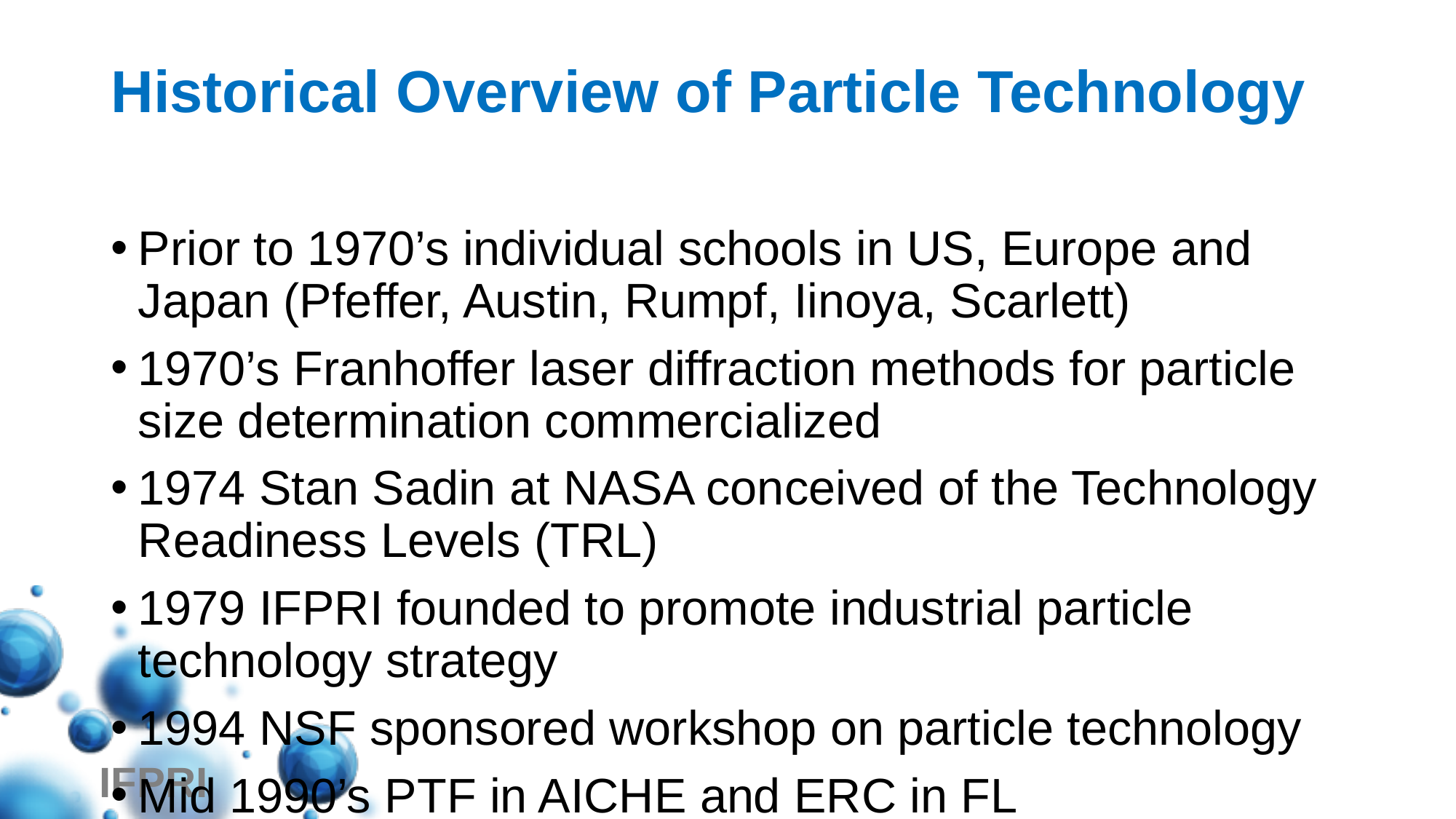

# Historical Overview of Particle Technology
Prior to 1970’s individual schools in US, Europe and Japan (Pfeffer, Austin, Rumpf, Iinoya, Scarlett)
1970’s Franhoffer laser diffraction methods for particle size determination commercialized
1974 Stan Sadin at NASA conceived of the Technology Readiness Levels (TRL)
1979 IFPRI founded to promote industrial particle technology strategy
1994 NSF sponsored workshop on particle technology
Mid 1990’s PTF in AICHE and ERC in FL